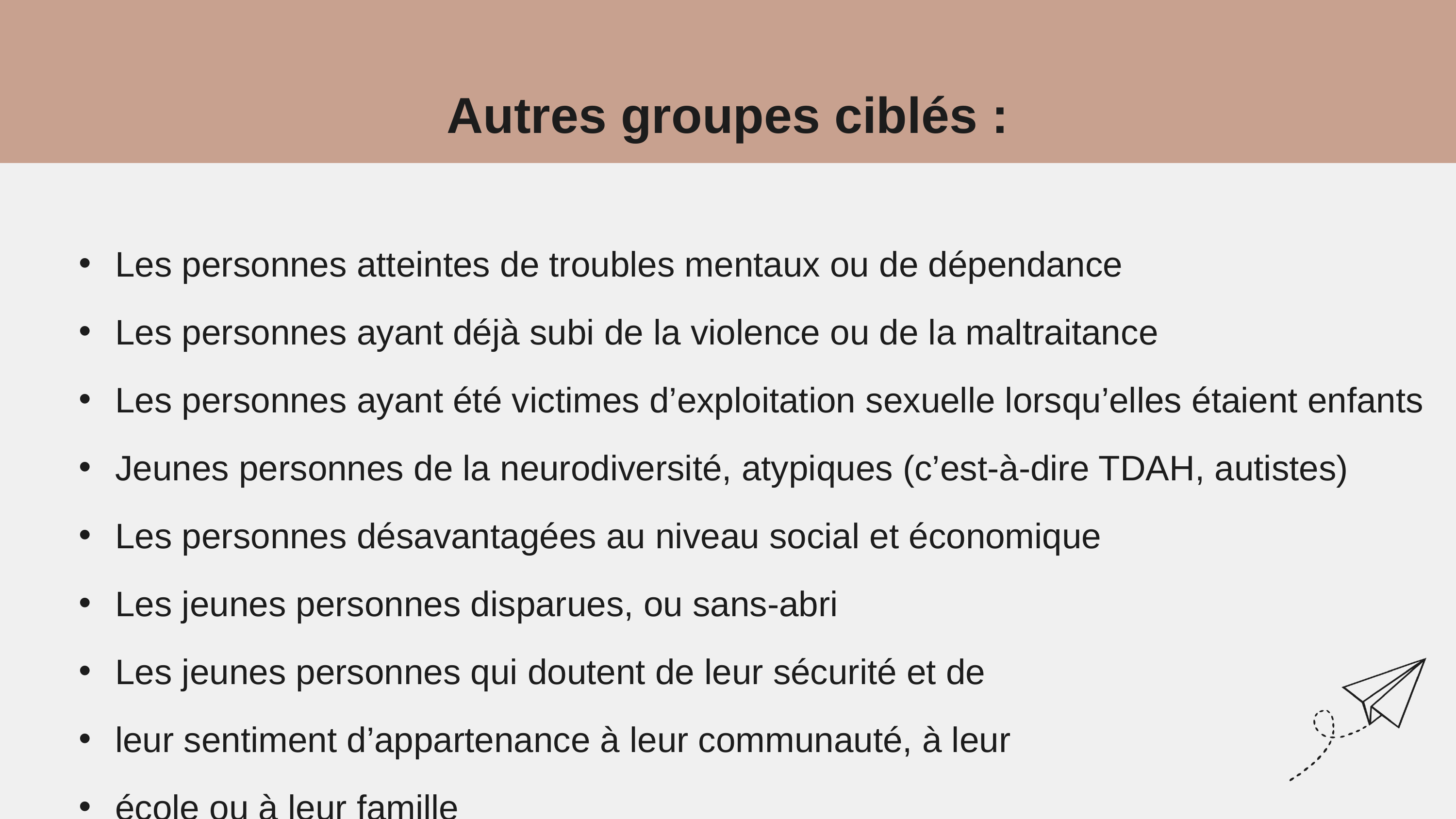

Autres groupes ciblés :

Les personnes atteintes de troubles mentaux ou de dépendance
Les personnes ayant déjà subi de la violence ou de la maltraitance
Les personnes ayant été victimes d’exploitation sexuelle lorsqu’elles étaient enfants
Jeunes personnes de la neurodiversité, atypiques (c’est-à-dire TDAH, autistes)
Les personnes désavantagées au niveau social et économique
Les jeunes personnes disparues, ou sans-abri
Les jeunes personnes qui doutent de leur sécurité et de
leur sentiment d’appartenance à leur communauté, à leur
école ou à leur famille